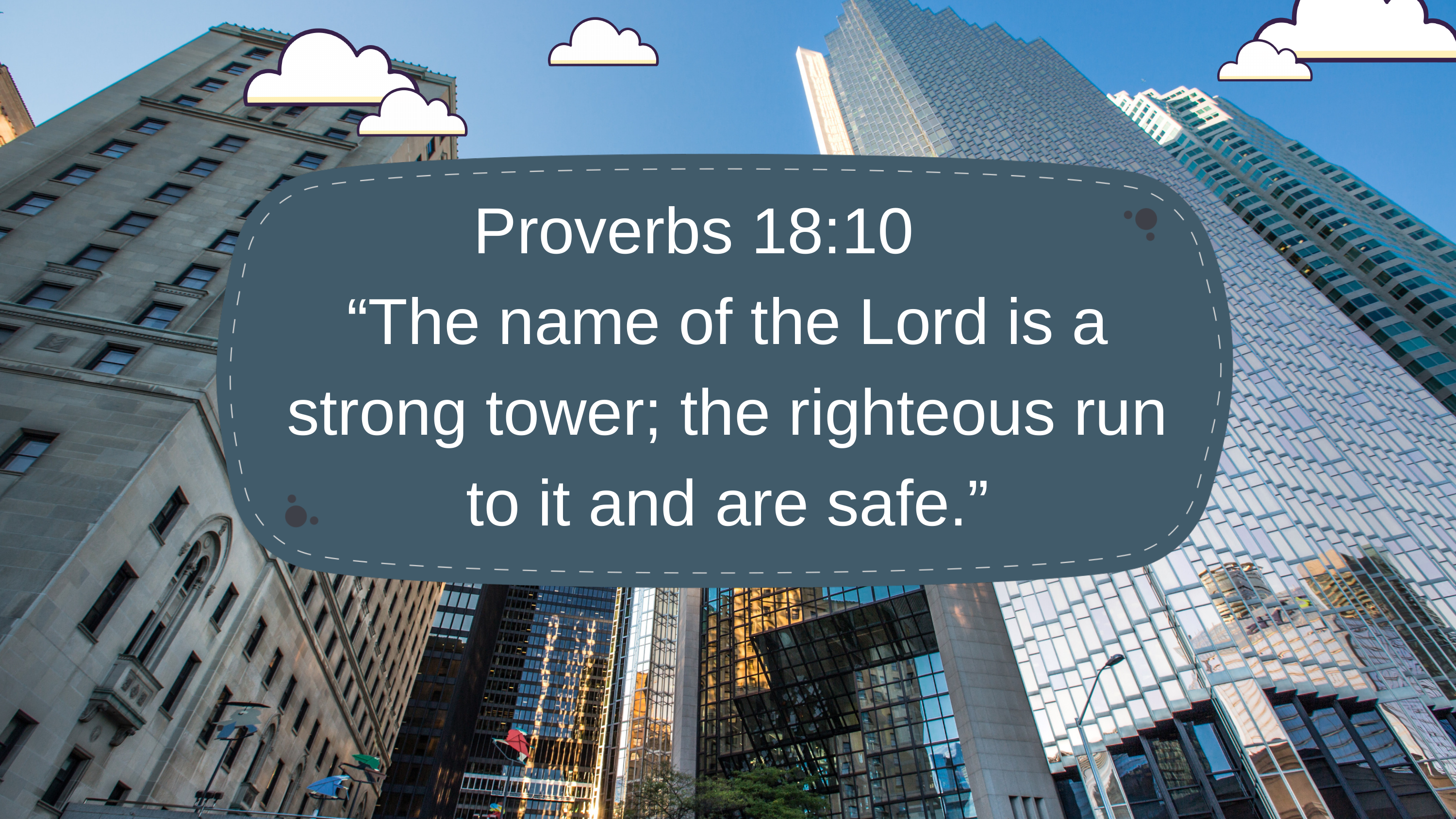

Proverbs 18:10
“The name of the Lord is a strong tower; the righteous run to it and are safe.”